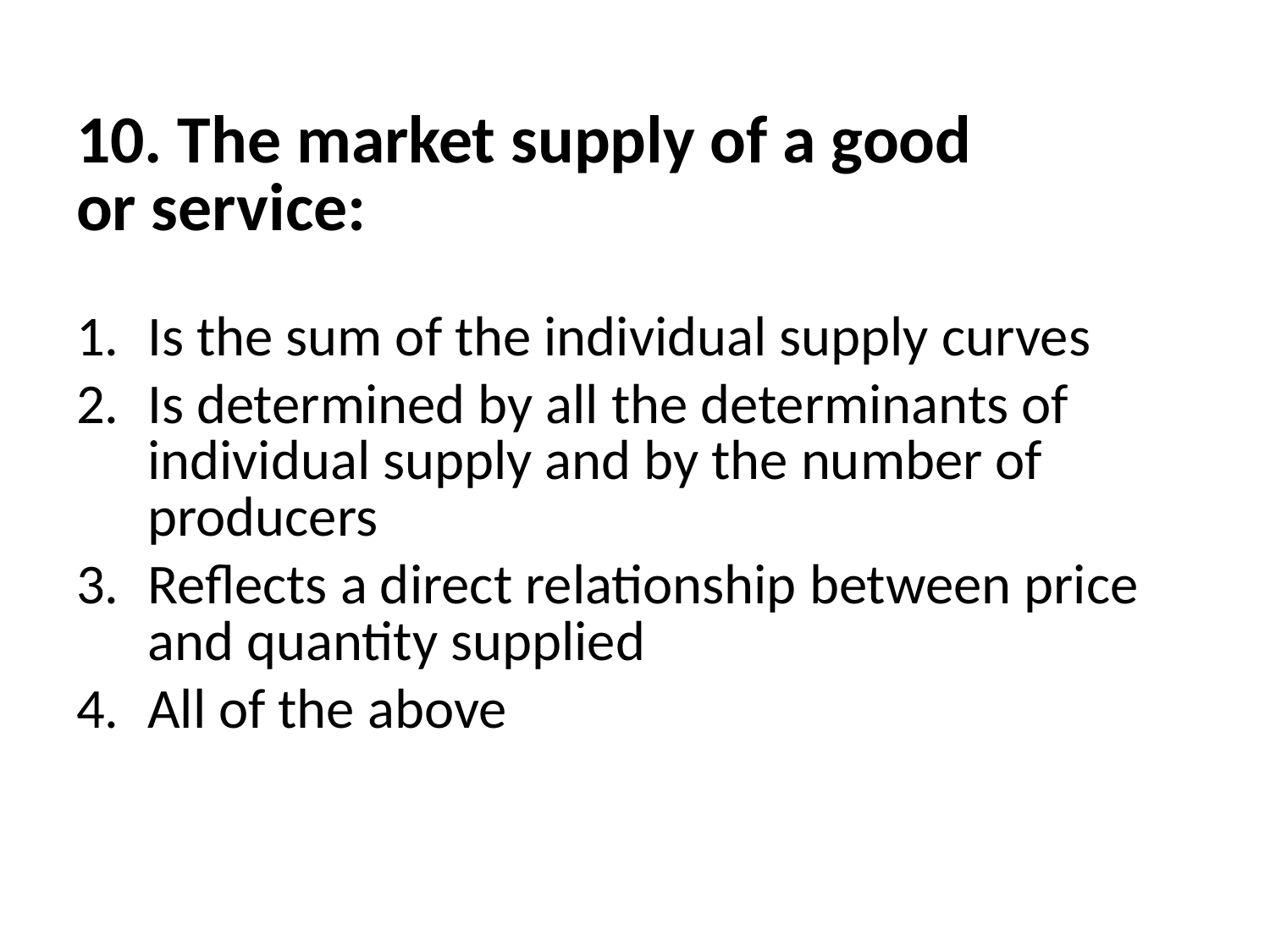

# 10. The market supply of a good or service:
Is the sum of the individual supply curves
Is determined by all the determinants of individual supply and by the number of producers
Reflects a direct relationship between price and quantity supplied
All of the above